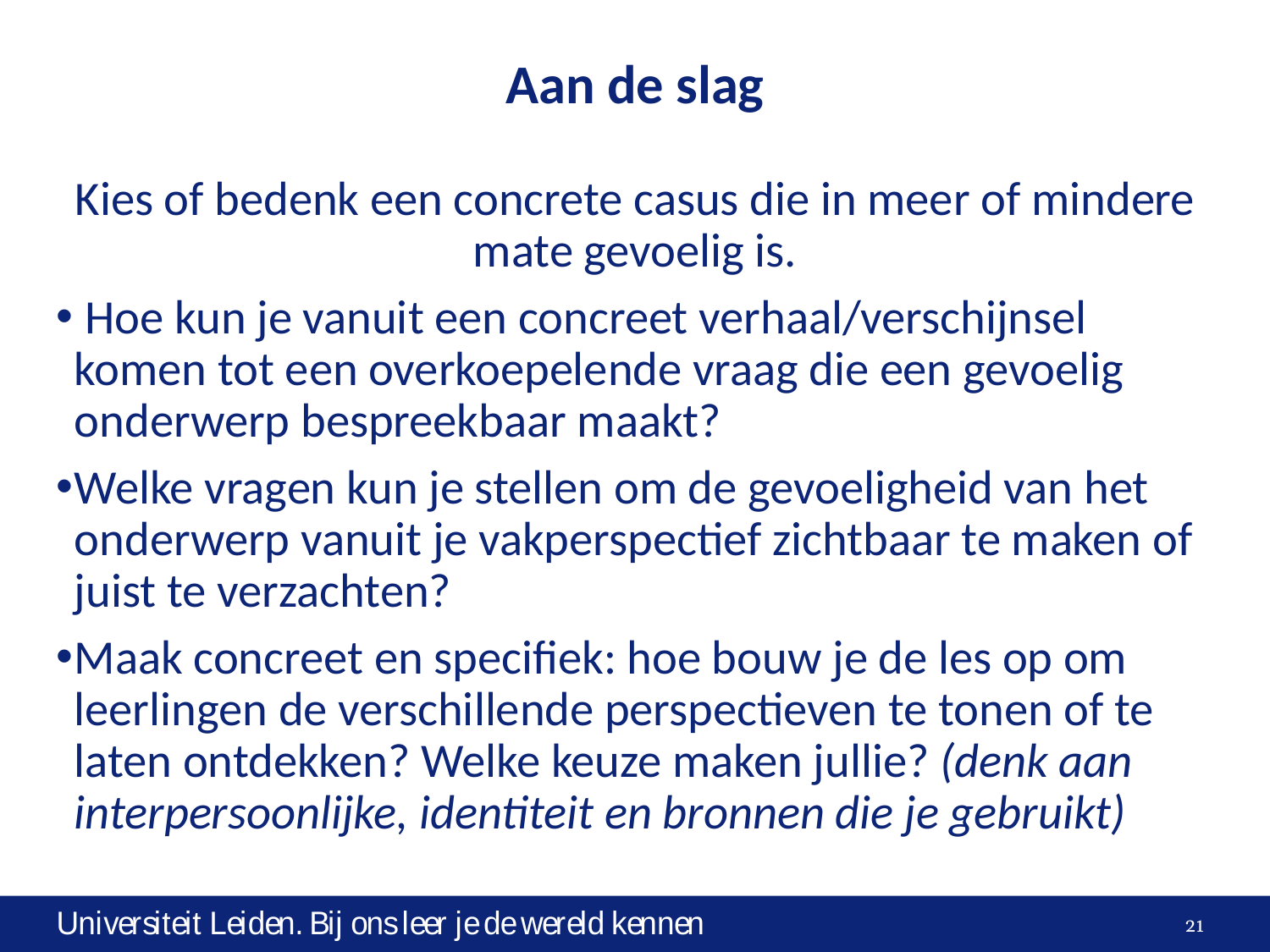

# Aan de slag
Kies of bedenk een concrete casus die in meer of mindere mate gevoelig is.
 Hoe kun je vanuit een concreet verhaal/verschijnsel komen tot een overkoepelende vraag die een gevoelig onderwerp bespreekbaar maakt?
Welke vragen kun je stellen om de gevoeligheid van het onderwerp vanuit je vakperspectief zichtbaar te maken of juist te verzachten?
Maak concreet en specifiek: hoe bouw je de les op om leerlingen de verschillende perspectieven te tonen of te laten ontdekken? Welke keuze maken jullie? (denk aan interpersoonlijke, identiteit en bronnen die je gebruikt)